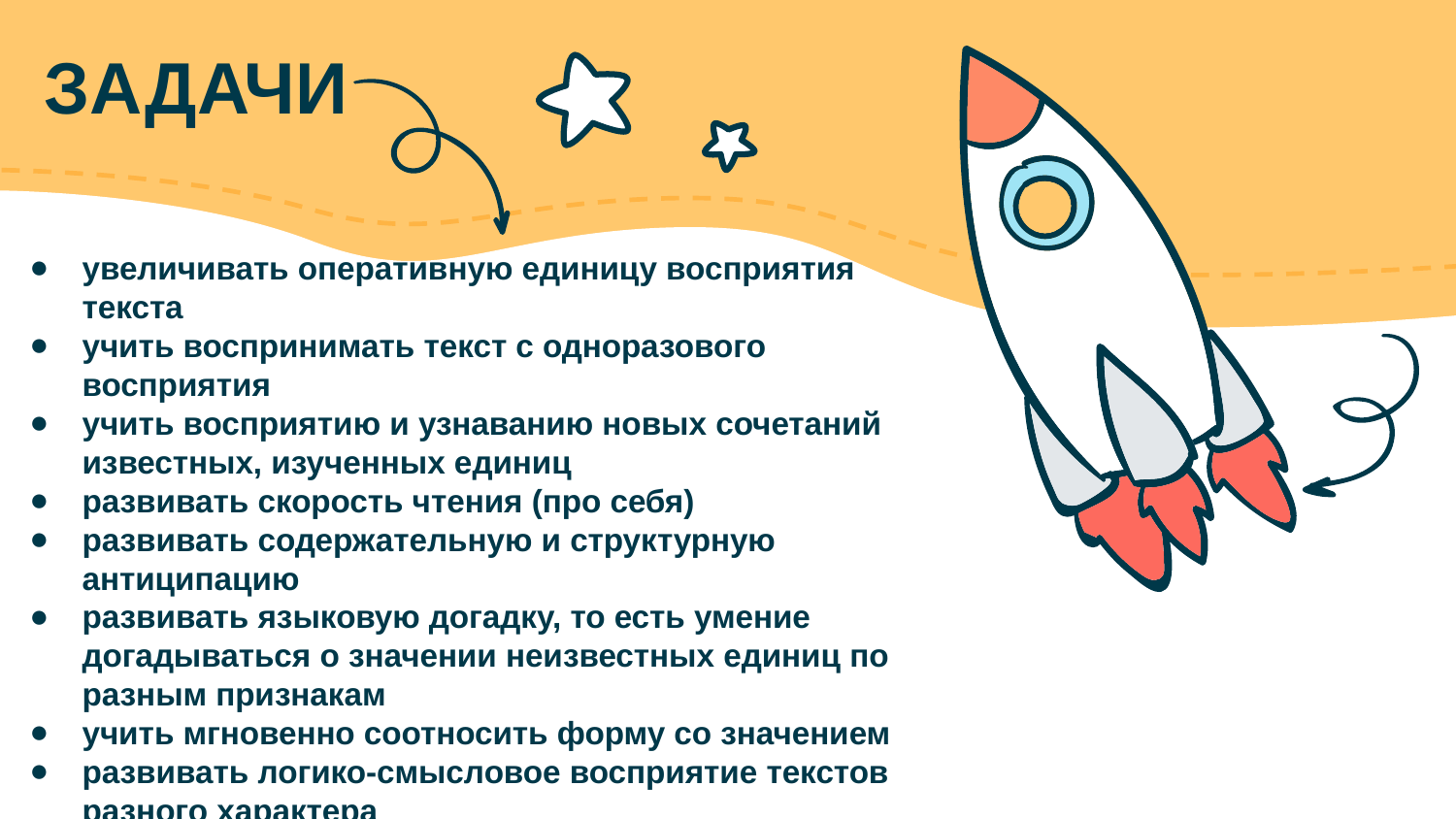

# ЗАДАЧИ

увеличивать оперативную единицу восприятия текста
учить воспринимать текст с одноразового восприятия
учить восприятию и узнаванию новых сочетаний известных, изученных единиц
развивать скорость чтения (про себя)
развивать содержательную и структурную антиципацию
развивать языковую догадку, то есть умение догадываться о значении неизвестных единиц по разным признакам
учить мгновенно соотносить форму со значением
развивать логико-смысловое восприятие текстов разного характера
развивать умение игнорировать неизвестное, при условии, что оно не мешает пониманию в целом